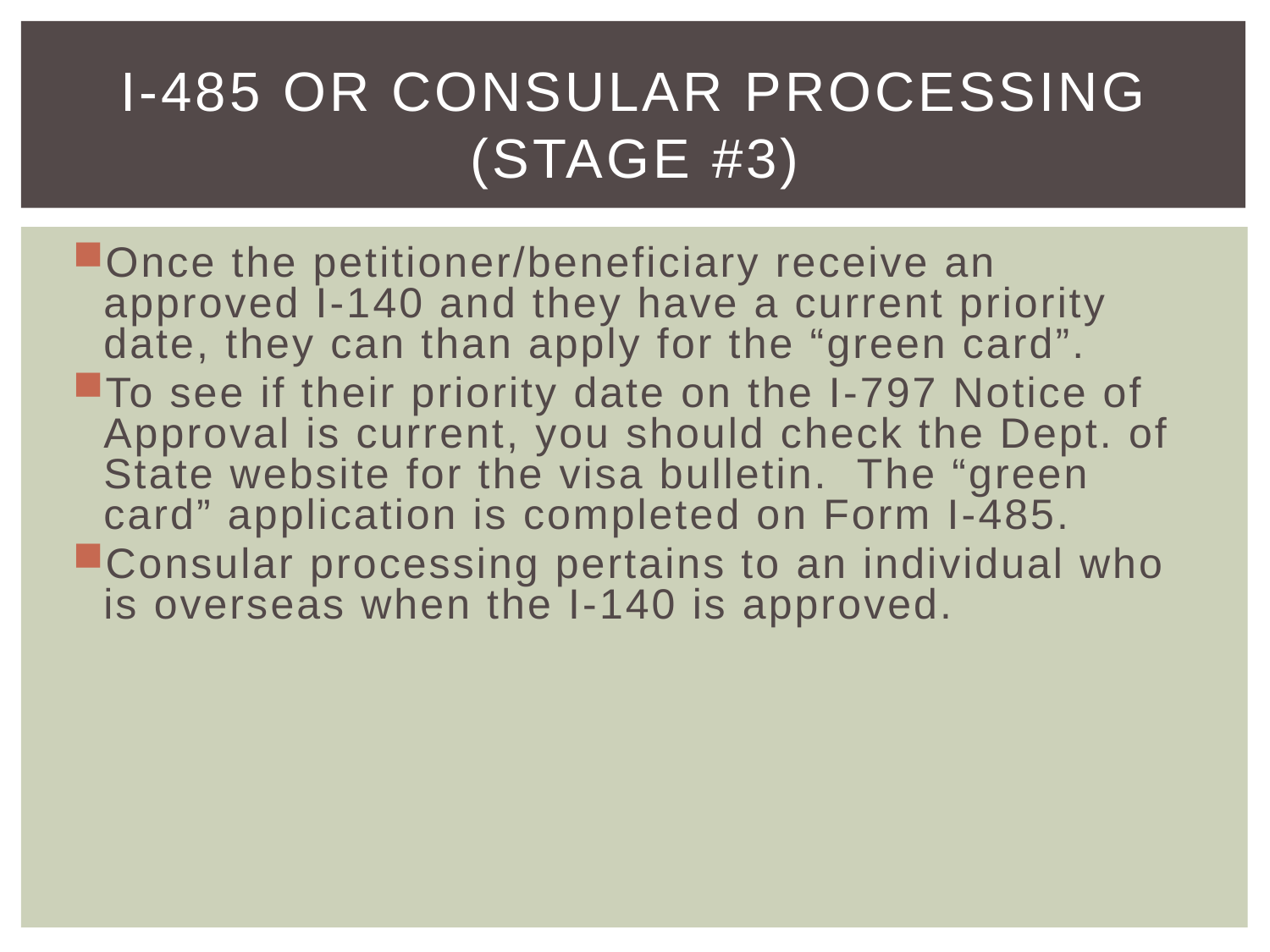

# I-485 or Consular Processing (Stage #3)
Once the petitioner/beneficiary receive an approved I-140 and they have a current priority date, they can than apply for the “green card”.
To see if their priority date on the I-797 Notice of Approval is current, you should check the Dept. of State website for the visa bulletin.  The “green card” application is completed on Form I-485.
Consular processing pertains to an individual who is overseas when the I-140 is approved.